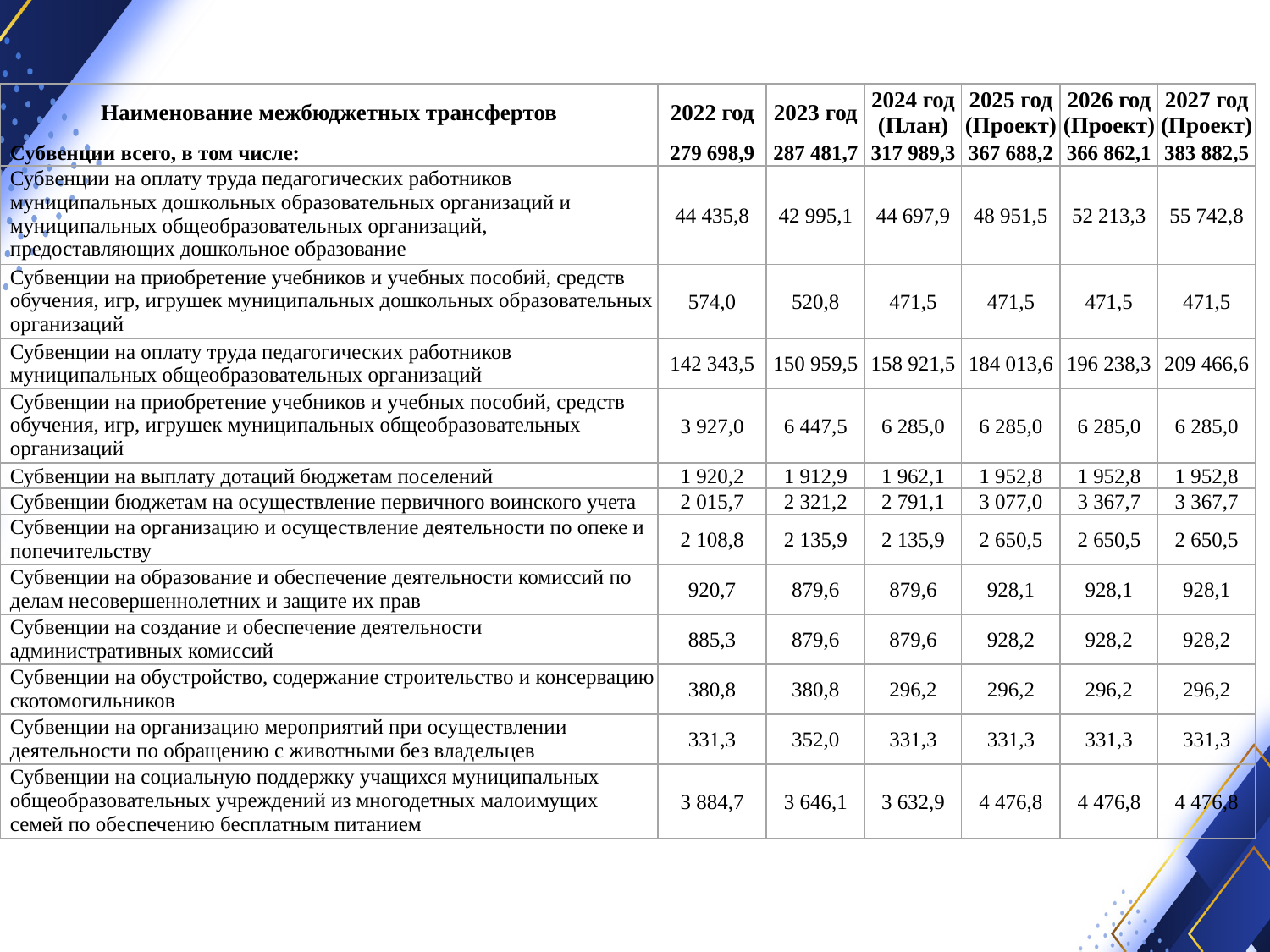

| Наименование межбюджетных трансфертов | 2022 год | 2023 год | 2024 год (План) | 2025 год (Проект) | 2026 год (Проект) | 2027 год (Проект) |
| --- | --- | --- | --- | --- | --- | --- |
| Субвенции всего, в том числе: | 279 698,9 | 287 481,7 | 317 989,3 | 367 688,2 | 366 862,1 | 383 882,5 |
| Субвенции на оплату труда педагогических работников муниципальных дошкольных образовательных организаций и муниципальных общеобразовательных организаций, предоставляющих дошкольное образование | 44 435,8 | 42 995,1 | 44 697,9 | 48 951,5 | 52 213,3 | 55 742,8 |
| Субвенции на приобретение учебников и учебных пособий, средств обучения, игр, игрушек муниципальных дошкольных образовательных организаций | 574,0 | 520,8 | 471,5 | 471,5 | 471,5 | 471,5 |
| Субвенции на оплату труда педагогических работников муниципальных общеобразовательных организаций | 142 343,5 | 150 959,5 | 158 921,5 | 184 013,6 | 196 238,3 | 209 466,6 |
| Субвенции на приобретение учебников и учебных пособий, средств обучения, игр, игрушек муниципальных общеобразовательных организаций | 3 927,0 | 6 447,5 | 6 285,0 | 6 285,0 | 6 285,0 | 6 285,0 |
| Субвенции на выплату дотаций бюджетам поселений | 1 920,2 | 1 912,9 | 1 962,1 | 1 952,8 | 1 952,8 | 1 952,8 |
| Субвенции бюджетам на осуществление первичного воинского учета | 2 015,7 | 2 321,2 | 2 791,1 | 3 077,0 | 3 367,7 | 3 367,7 |
| Субвенции на организацию и осуществление деятельности по опеке и попечительству | 2 108,8 | 2 135,9 | 2 135,9 | 2 650,5 | 2 650,5 | 2 650,5 |
| Субвенции на образование и обеспечение деятельности комиссий по делам несовершеннолетних и защите их прав | 920,7 | 879,6 | 879,6 | 928,1 | 928,1 | 928,1 |
| Субвенции на создание и обеспечение деятельности административных комиссий | 885,3 | 879,6 | 879,6 | 928,2 | 928,2 | 928,2 |
| Субвенции на обустройство, содержание строительство и консервацию скотомогильников | 380,8 | 380,8 | 296,2 | 296,2 | 296,2 | 296,2 |
| Субвенции на организацию мероприятий при осуществлении деятельности по обращению с животными без владельцев | 331,3 | 352,0 | 331,3 | 331,3 | 331,3 | 331,3 |
| Субвенции на социальную поддержку учащихся муниципальных общеобразовательных учреждений из многодетных малоимущих семей по обеспечению бесплатным питанием | 3 884,7 | 3 646,1 | 3 632,9 | 4 476,8 | 4 476,8 | 4 476,8 |